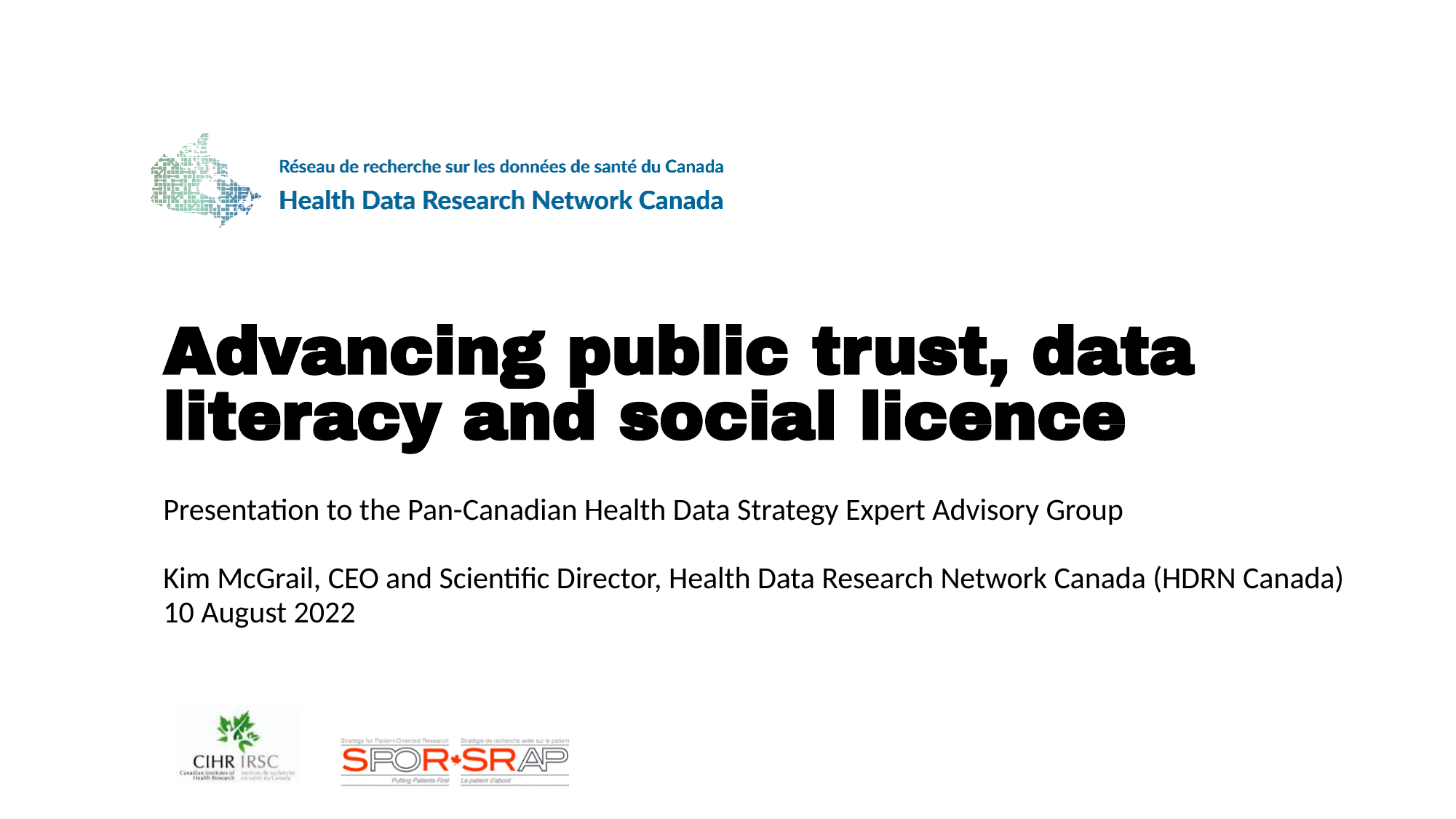

# Advancing public trust, data literacy and social licence
Presentation to the Pan-Canadian Health Data Strategy Expert Advisory Group

Kim McGrail, CEO and Scientific Director, Health Data Research Network Canada (HDRN Canada)
10 August 2022